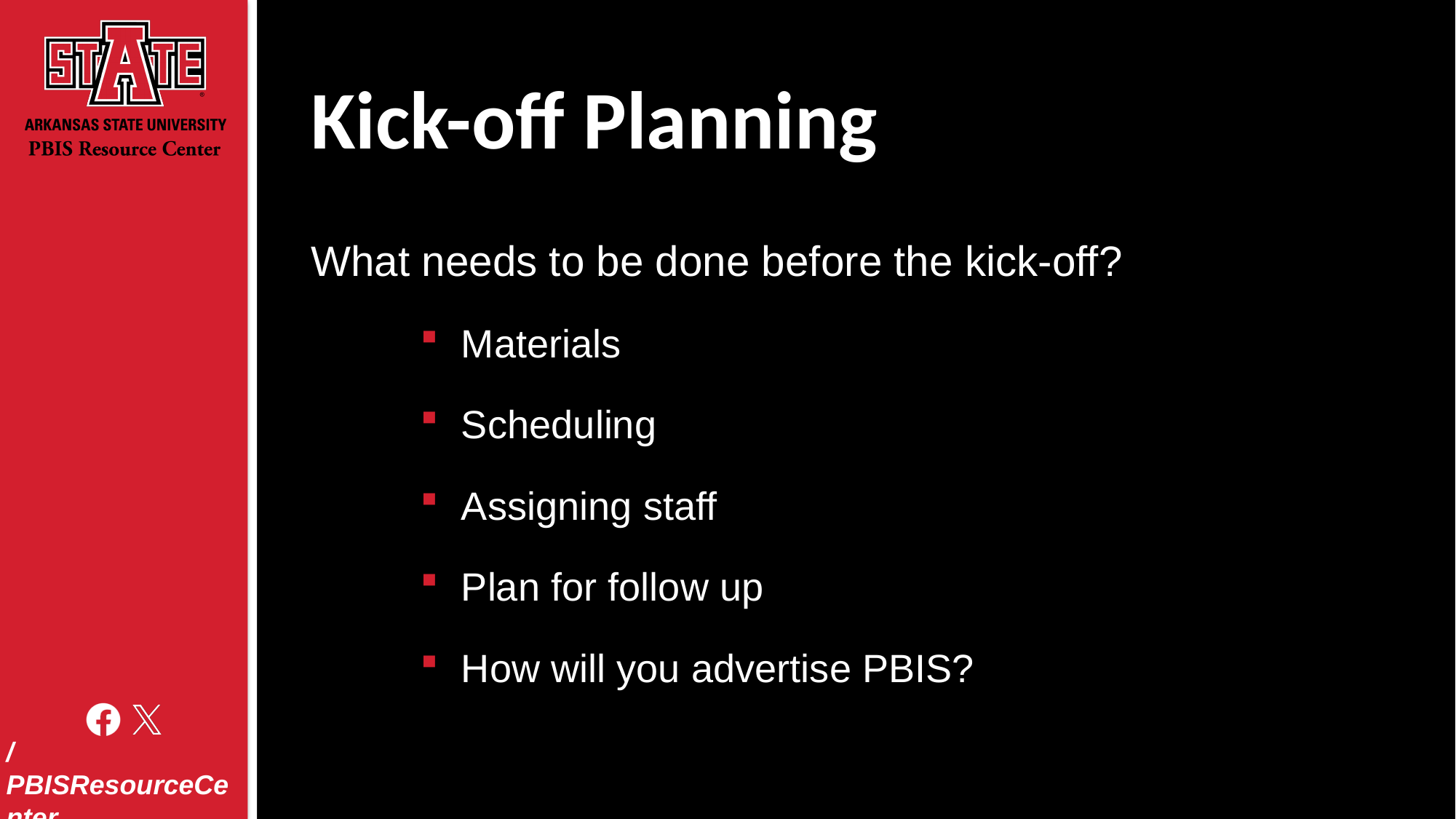

# Kick-off Planning
What needs to be done before the kick-off?
Materials
Scheduling
Assigning staff
Plan for follow up
How will you advertise PBIS?